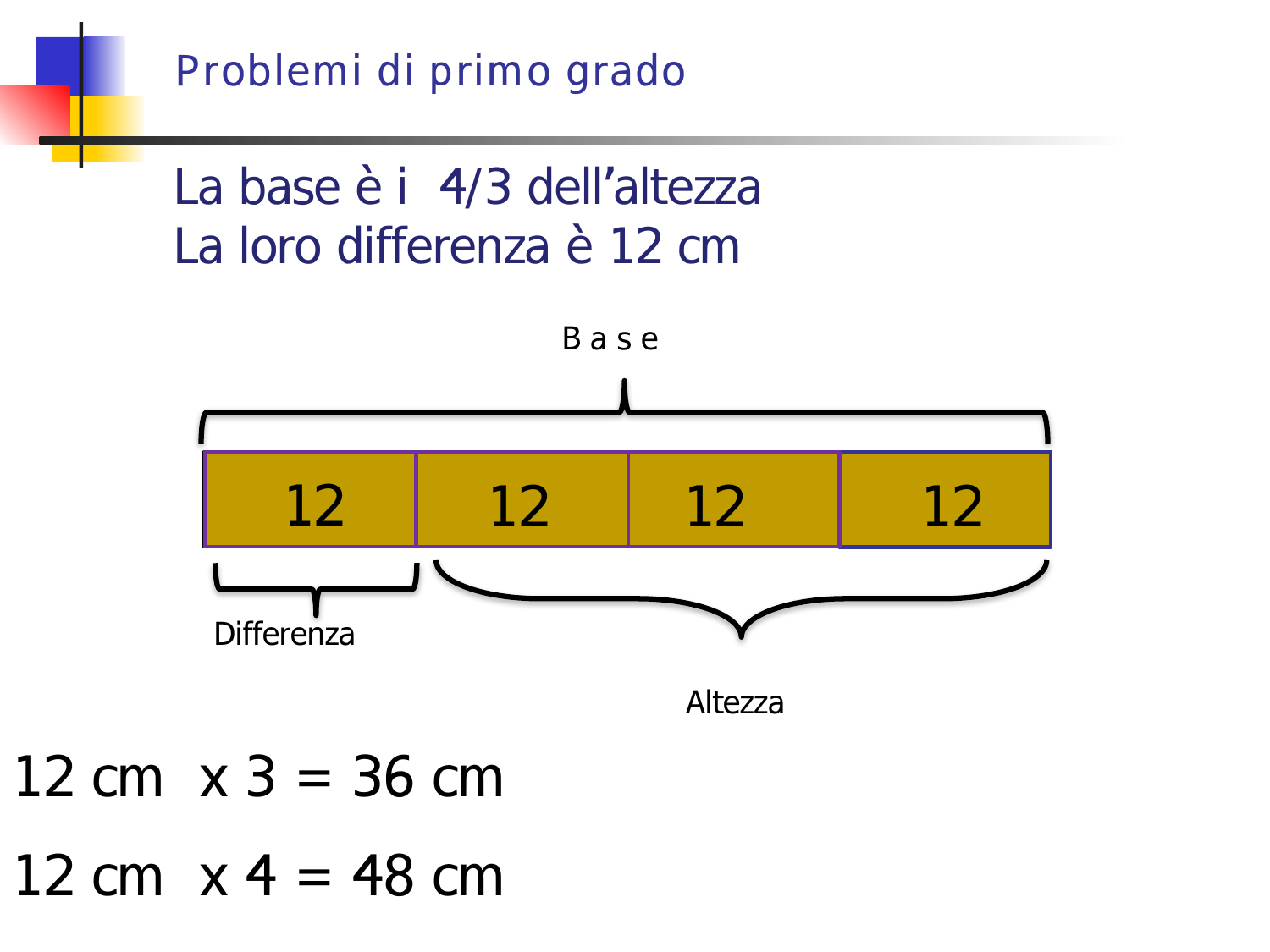

Problemi di primo grado

La base è i  4/3 dell’altezza
La loro differenza è 12 cm

B a s e

12
12
12
12

Differenza
Altezza
12 cm  x 3 = 36 cm
12 cm  x 4 = 48 cm